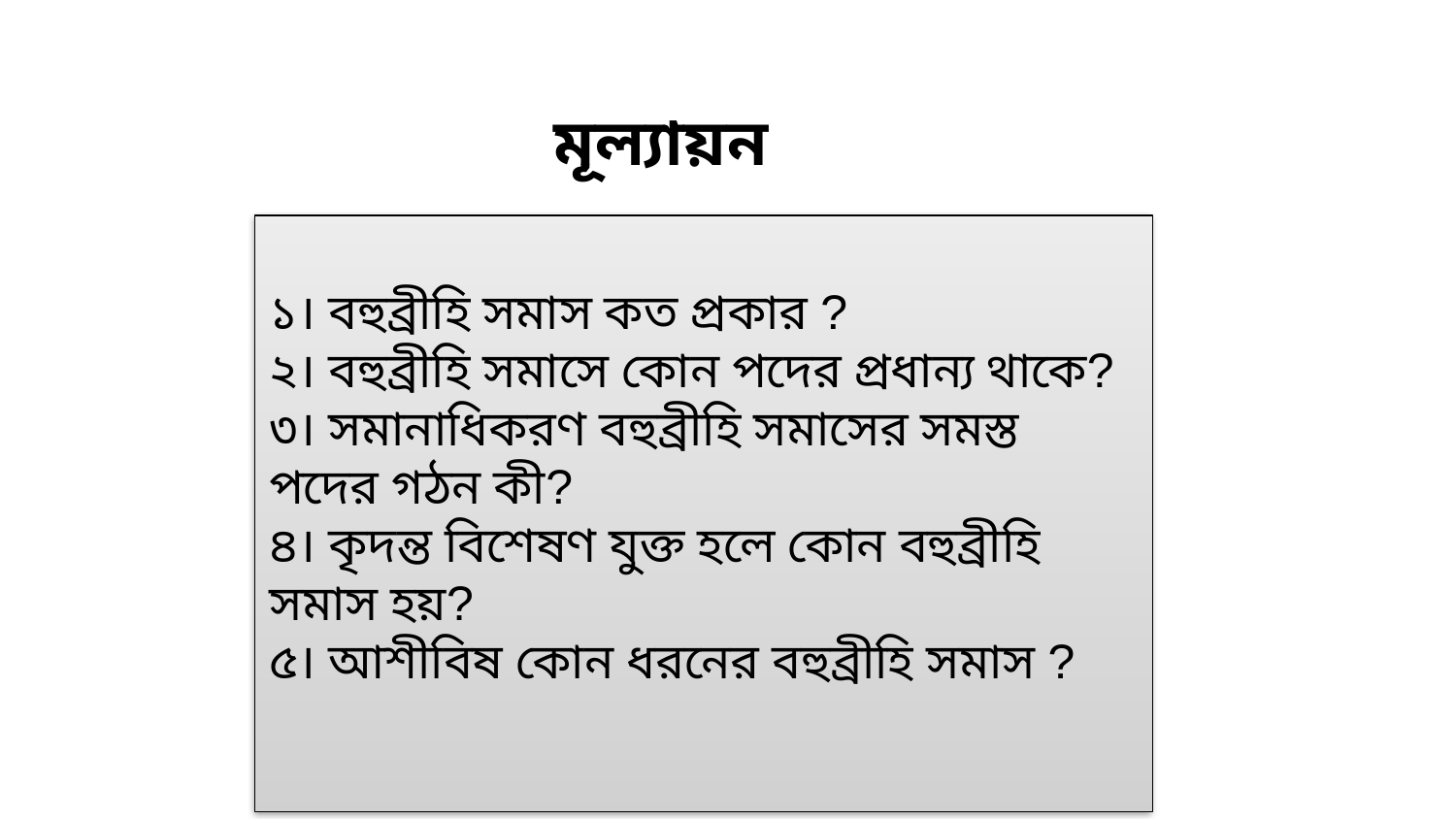

মূল্যায়ন

১। বহুব্রীহি সমাস কত প্রকার ?
২। বহুব্রীহি সমাসে কোন পদের প্রধান্য থাকে?
৩। সমানাধিকরণ বহুব্রীহি সমাসের সমস্ত পদের গঠন কী?
৪। কৃদন্ত বিশেষণ যুক্ত হলে কোন বহুব্রীহি সমাস হয়?
৫। আশীবিষ কোন ধরনের বহুব্রীহি সমাস ?